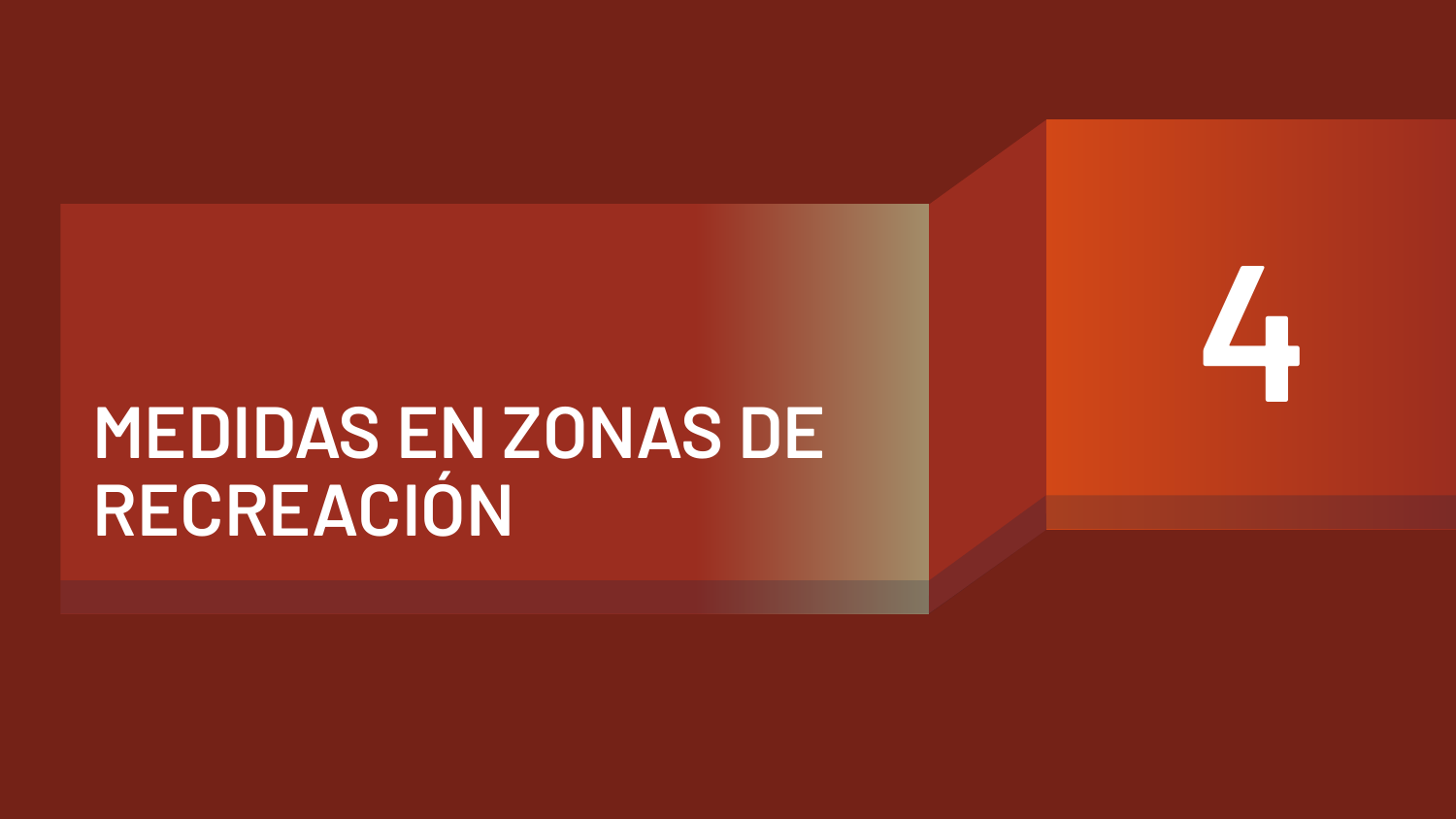

4
# MEDIDAS EN ZONAS DE RECREACIÓN